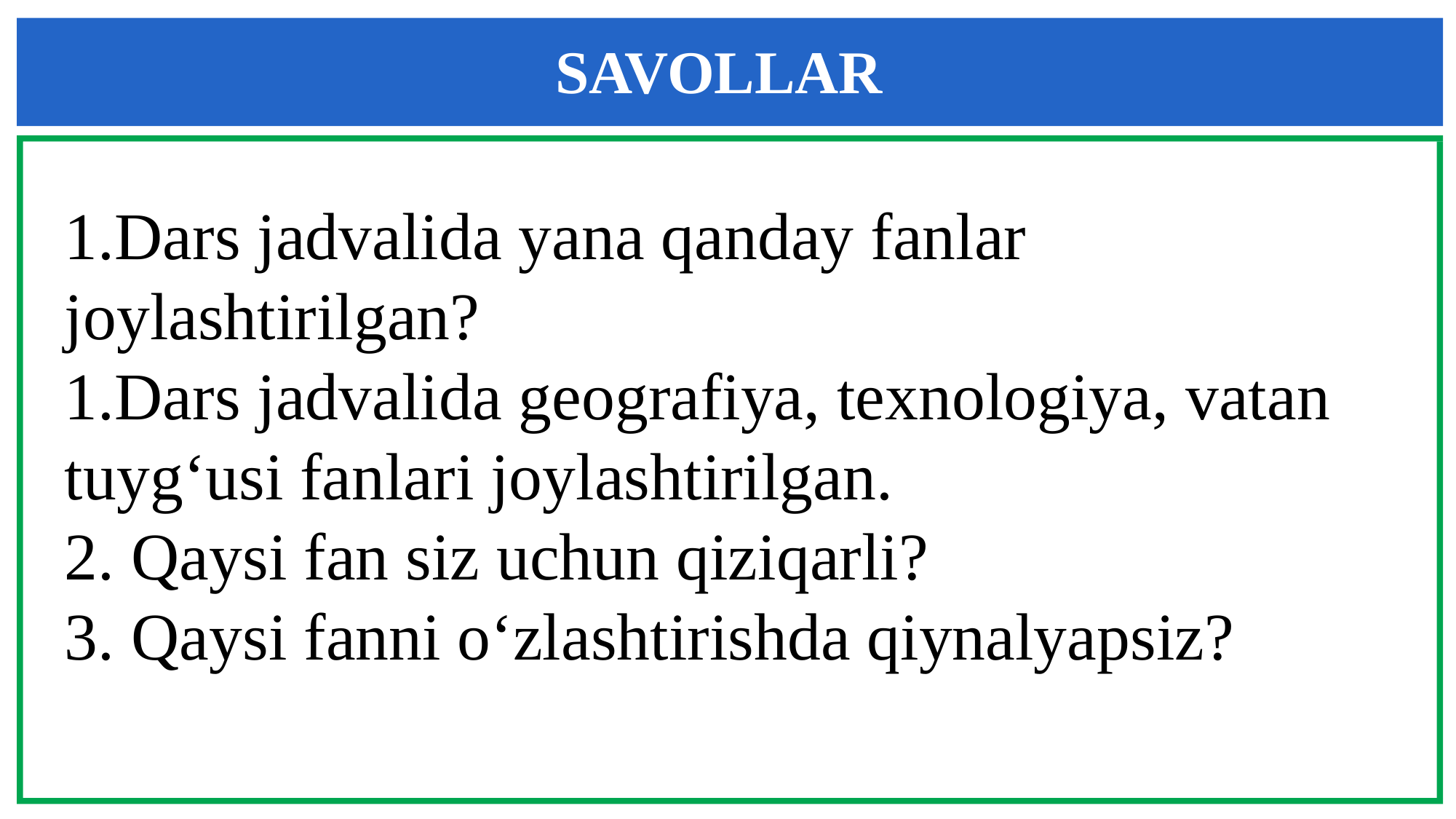

SAVOLLAR
1.Dars jadvalida yana qanday fanlar joylashtirilgan?
1.Dars jadvalida geografiya, texnologiya, vatan tuyg‘usi fanlari joylashtirilgan.
2. Qaysi fan siz uchun qiziqarli?
3. Qaysi fanni o‘zlashtirishda qiynalyapsiz?